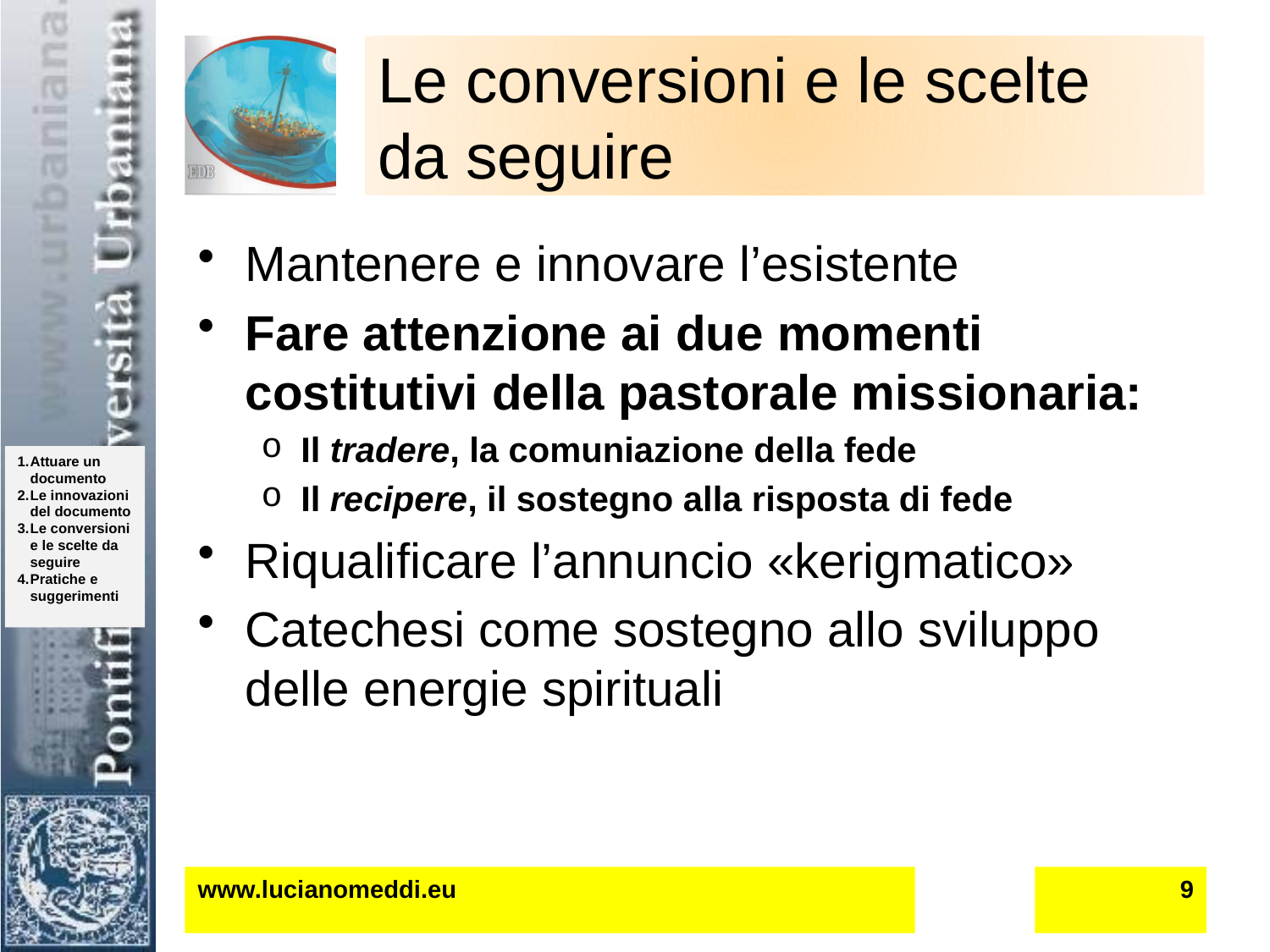

# Le conversioni e le scelte da seguire
Mantenere e innovare l’esistente
Fare attenzione ai due momenti costitutivi della pastorale missionaria:
Il tradere, la comuniazione della fede
Il recipere, il sostegno alla risposta di fede
Riqualificare l’annuncio «kerigmatico»
Catechesi come sostegno allo sviluppo delle energie spirituali

www.lucianomeddi.eu
9